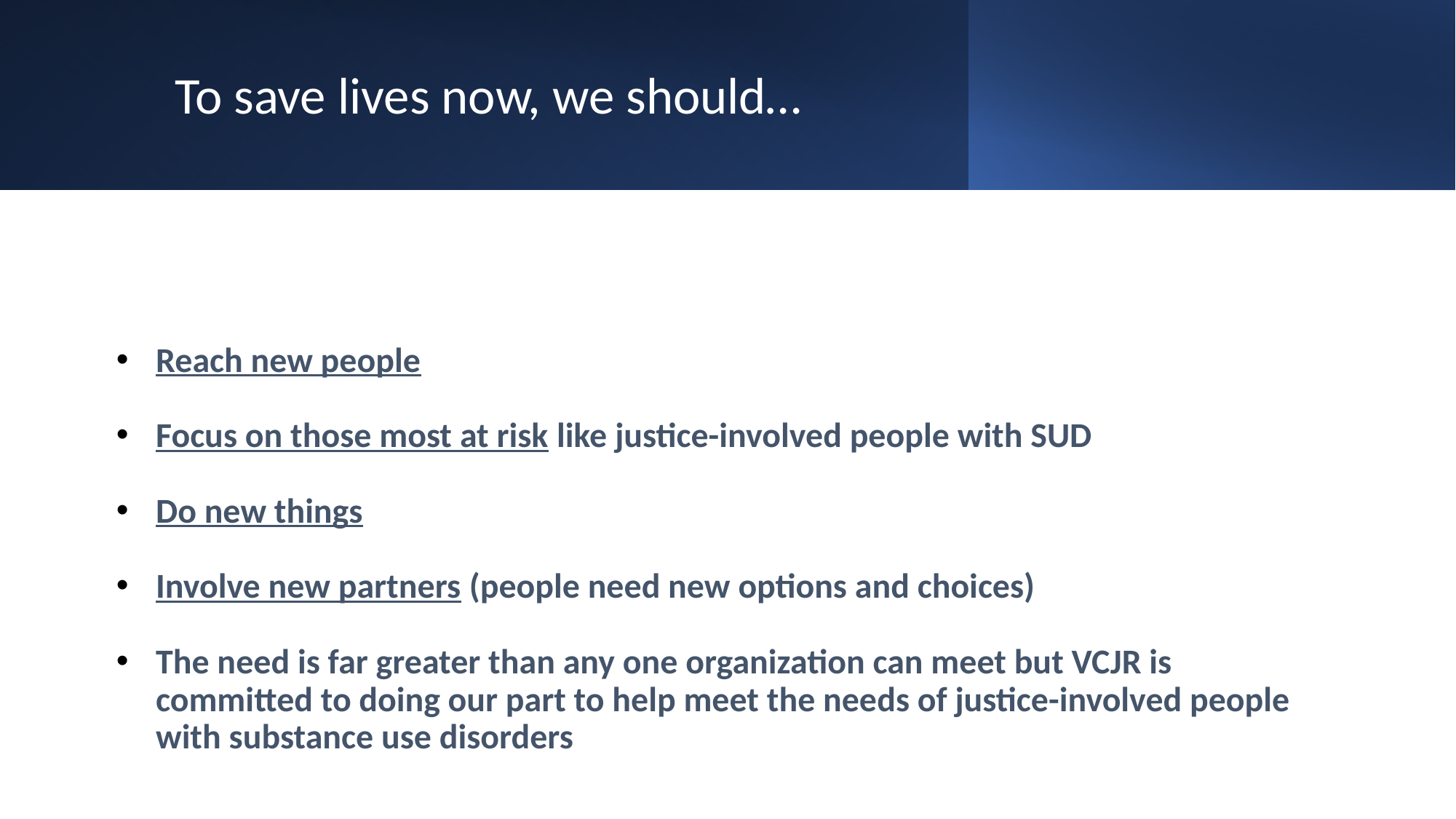

# To save lives now, we should…

Reach new people

Focus on those most at risk like justice-involved people with SUD

Do new things

Involve new partners (people need new options and choices)

The need is far greater than any one organization can meet but VCJR is committed to doing our part to help meet the needs of justice-involved people with substance use disorders